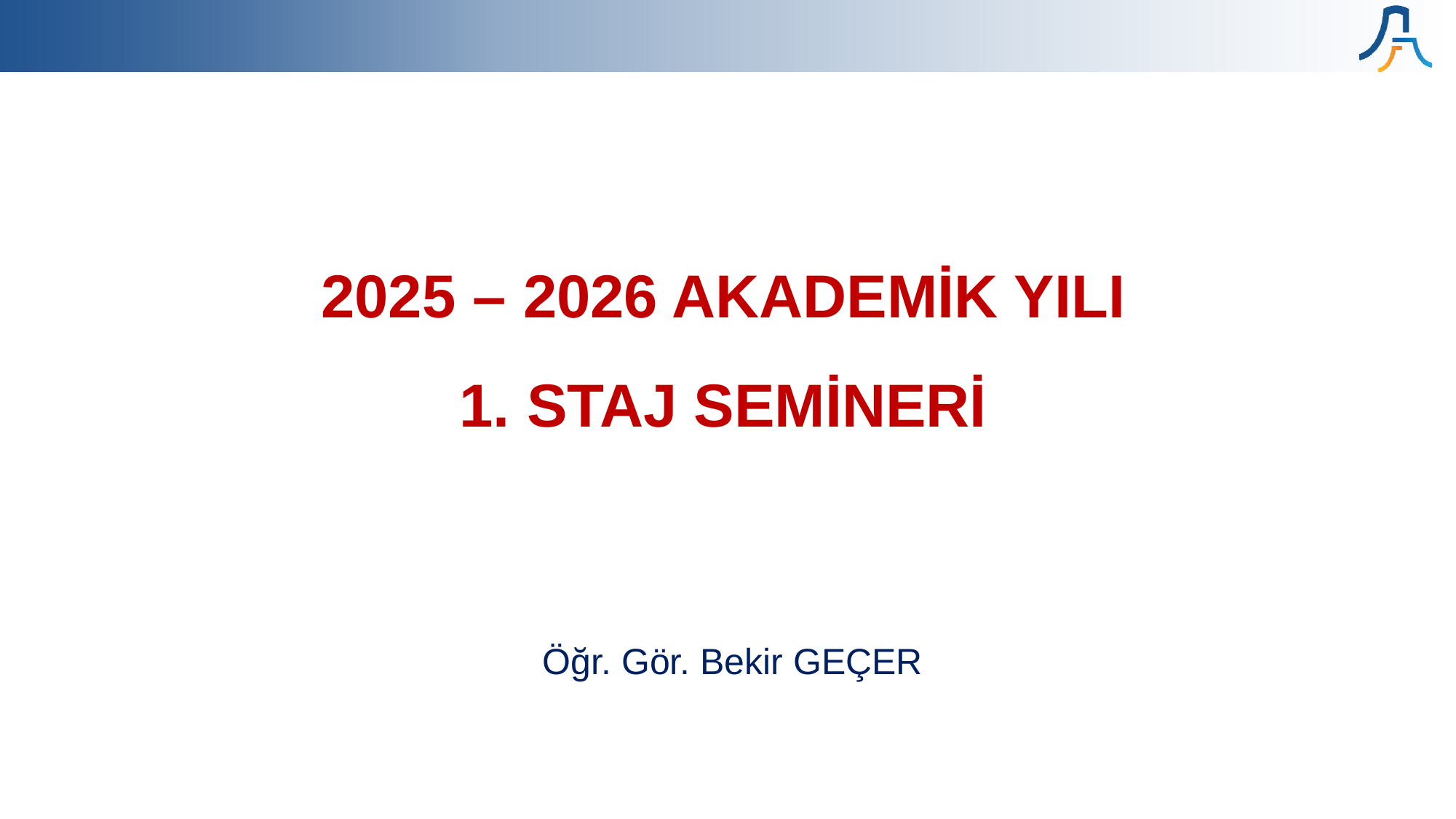

# 2025 – 2026 AKADEMİK YILI 1. STAJ SEMİNERİ
Öğr. Gör. Bekir GEÇER